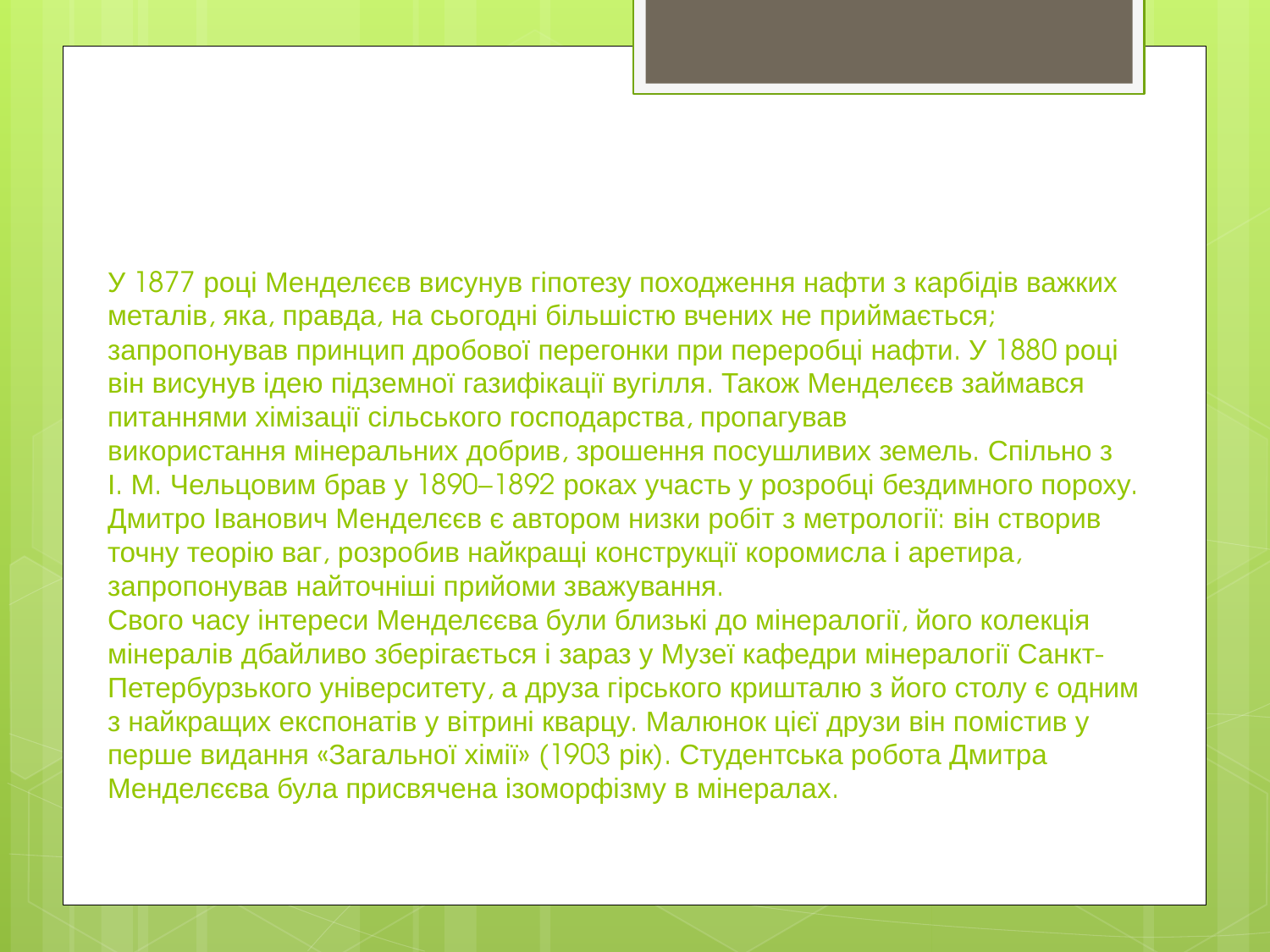

# У 1877 році Менделєєв висунув гіпотезу походження нафти з карбідів важких металів, яка, правда, на сьогодні більшістю вчених не приймається; запропонував принцип дробової перегонки при переробці нафти. У 1880 році він висунув ідею підземної газифікації вугілля. Також Менделєєв займався питаннями хімізації сільського господарства, пропагував використання мінеральних добрив, зрошення посушливих земель. Спільно з І. М. Чельцовим брав у 1890–1892 роках участь у розробці бездимного пороху. Дмитро Іванович Менделєєв є автором низки робіт з метрології: він створив точну теорію ваг, розробив найкращі конструкції коромисла і аретира, запропонував найточніші прийоми зважування. Свого часу інтереси Менделєєва були близькі до мінералогії, його колекція мінералів дбайливо зберігається і зараз у Музеї кафедри мінералогії Санкт-Петербурзького університету, а друза гірського кришталю з його столу є одним з найкращих експонатів у вітрині кварцу. Малюнок цієї друзи він помістив у перше видання «Загальної хімії» (1903 рік). Студентська робота Дмитра Менделєєва була присвячена ізоморфізму в мінералах.